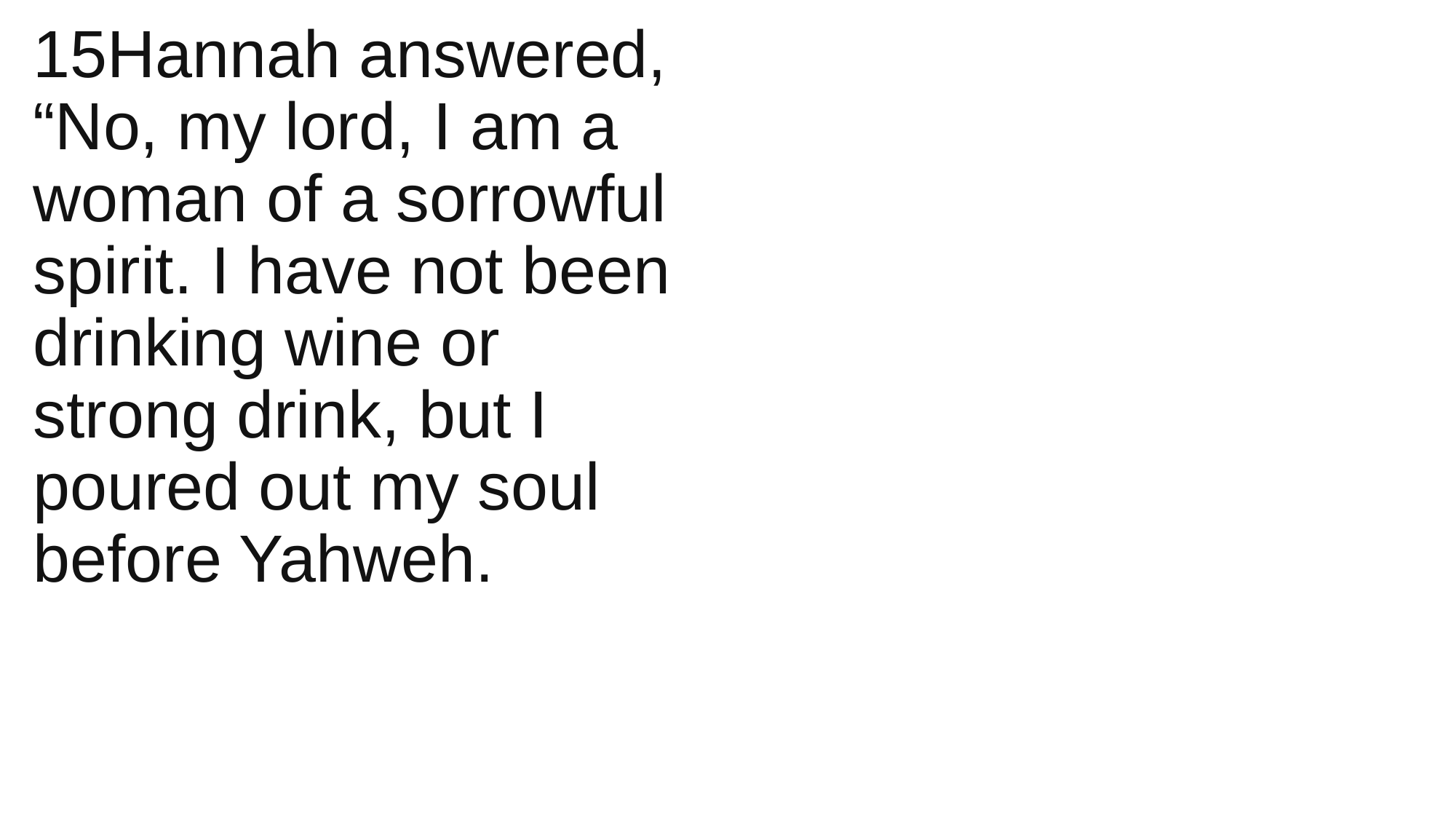

15Hannah answered, “No, my lord, I am a woman of a sorrowful spirit. I have not been drinking wine or strong drink, but I poured out my soul before Yahweh.
1 Samuel